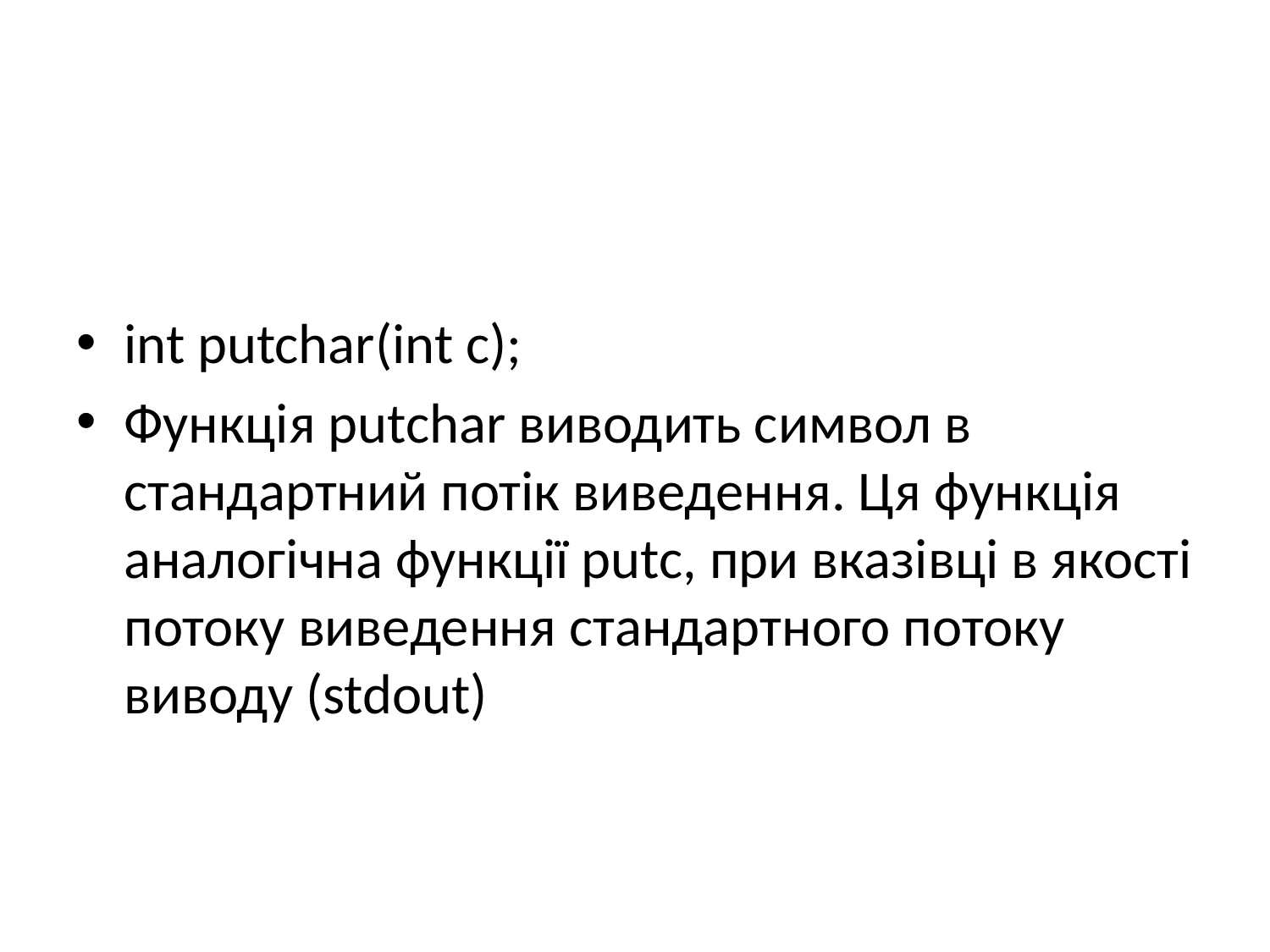

#

int putchar(int c);
Функція putchar виводить символ в стандартний потік виведення. Ця функція аналогічна функції putc, при вказівці в якості потоку виведення стандартного потоку виводу (stdout)